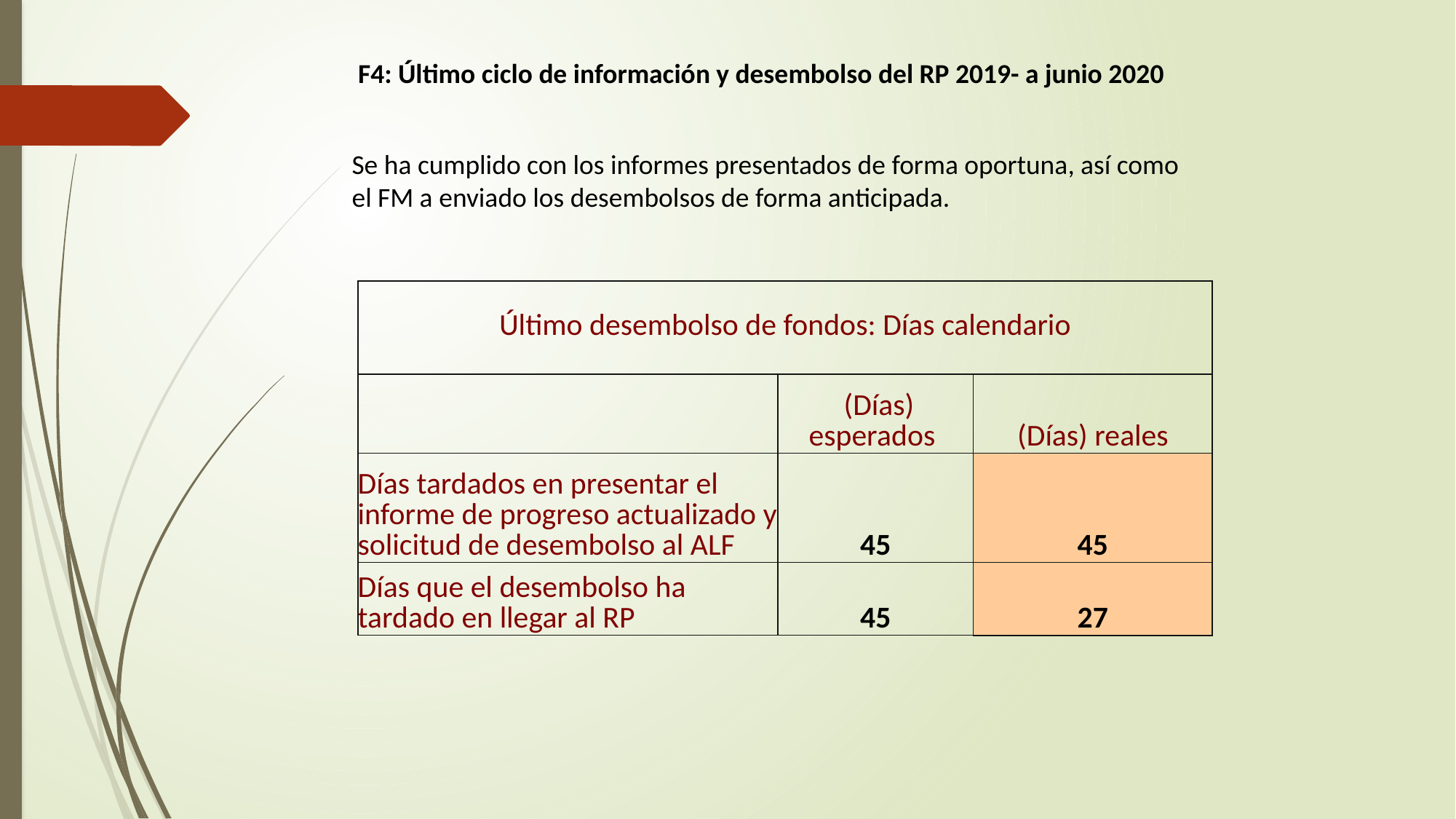

F4: Último ciclo de información y desembolso del RP 2019- a junio 2020
Se ha cumplido con los informes presentados de forma oportuna, así como el FM a enviado los desembolsos de forma anticipada.
| Último desembolso de fondos: Días calendario |  |  |
| --- | --- | --- |
|  | (Días) esperados | (Días) reales |
| Días tardados en presentar el informe de progreso actualizado y solicitud de desembolso al ALF | 45 | 45 |
| Días que el desembolso ha tardado en llegar al RP | 45 | 27 |